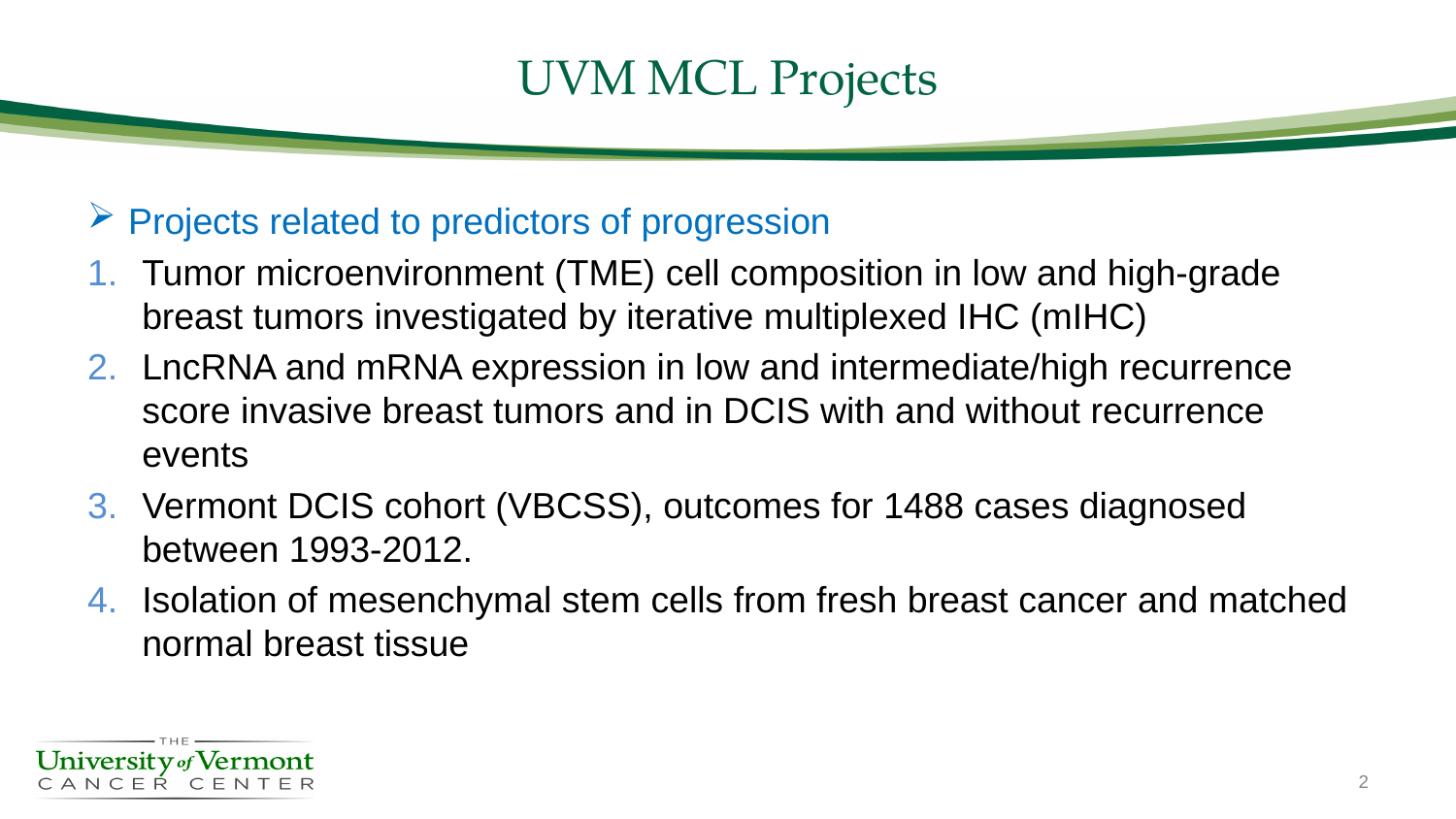

# UVM MCL Projects
Projects related to predictors of progression
Tumor microenvironment (TME) cell composition in low and high-grade breast tumors investigated by iterative multiplexed IHC (mIHC)
LncRNA and mRNA expression in low and intermediate/high recurrence score invasive breast tumors and in DCIS with and without recurrence events
Vermont DCIS cohort (VBCSS), outcomes for 1488 cases diagnosed between 1993-2012.
Isolation of mesenchymal stem cells from fresh breast cancer and matched normal breast tissue

2